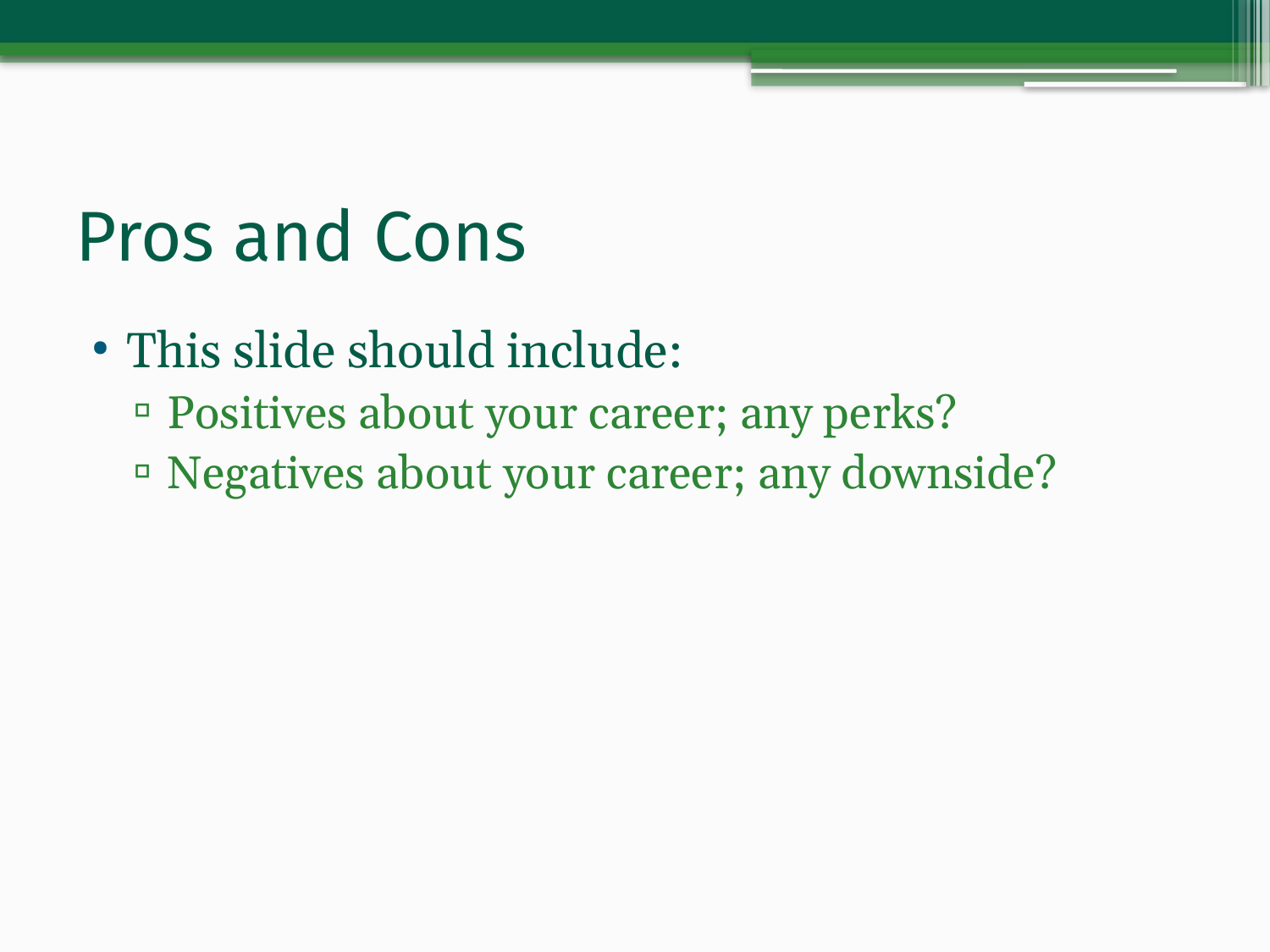

# Pros and Cons
This slide should include:
Positives about your career; any perks?
Negatives about your career; any downside?